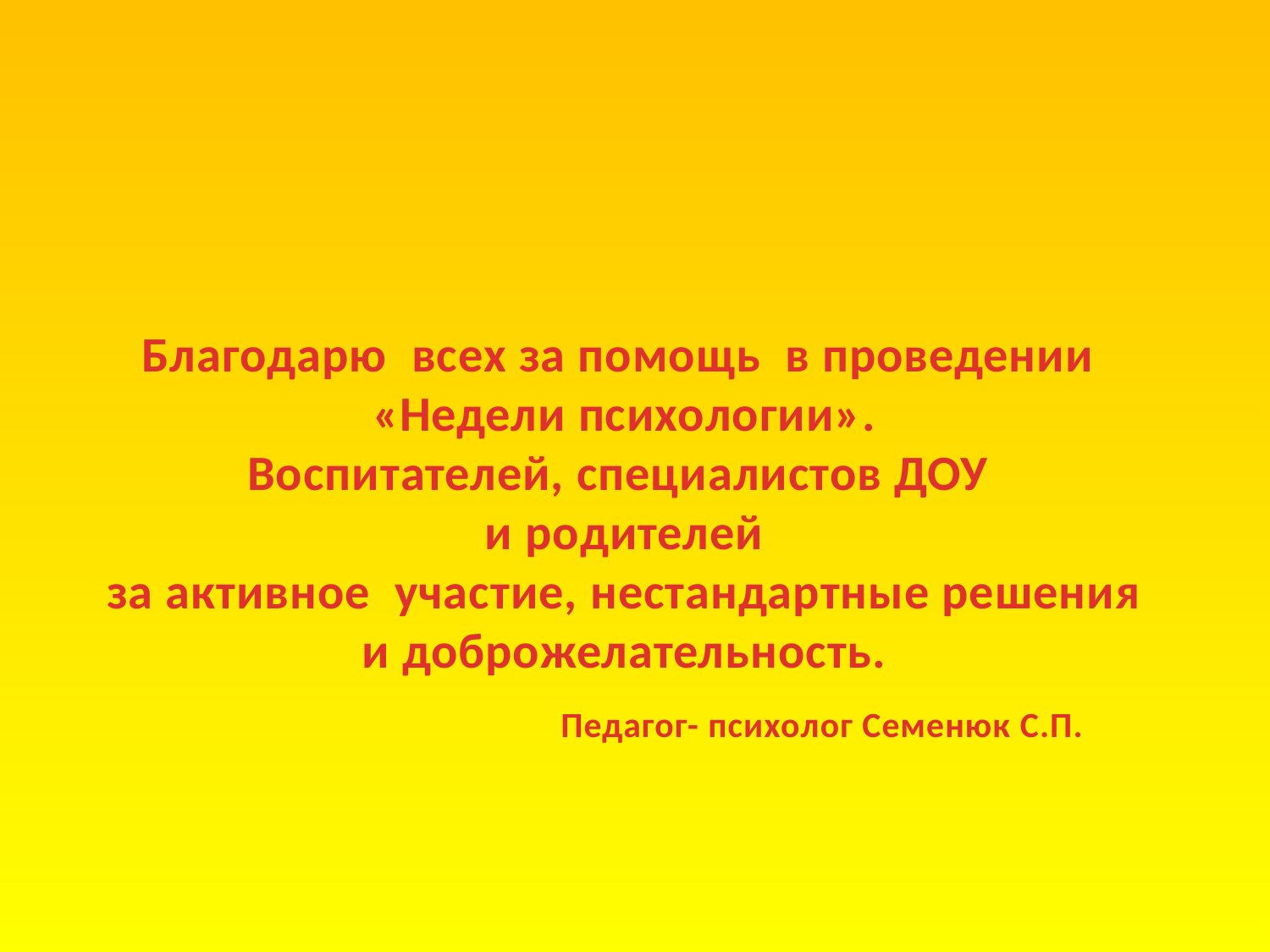

Благодарю  всех за помощь  в проведении
«Недели психологии».
Воспитателей, специалистов ДОУ
и родителей
 за активное  участие, нестандартные решения
 и доброжелательность.
Педагог- психолог Семенюк С.П.